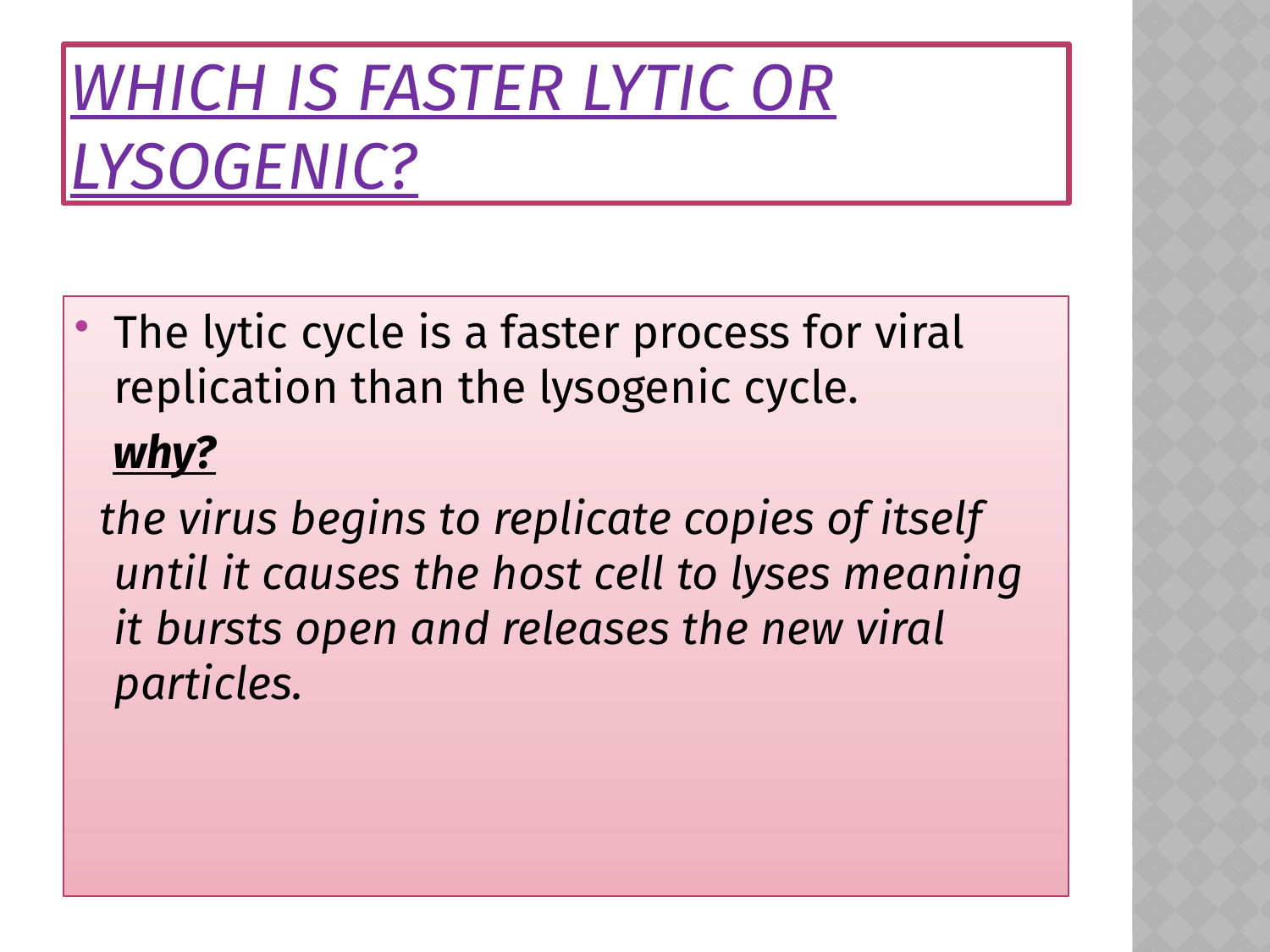

# Which is faster lytic or lysogenic?
The lytic cycle is a faster process for viral replication than the lysogenic cycle.
   why?
  the virus begins to replicate copies of itself until it causes the host cell to lyses meaning it bursts open and releases the new viral particles.